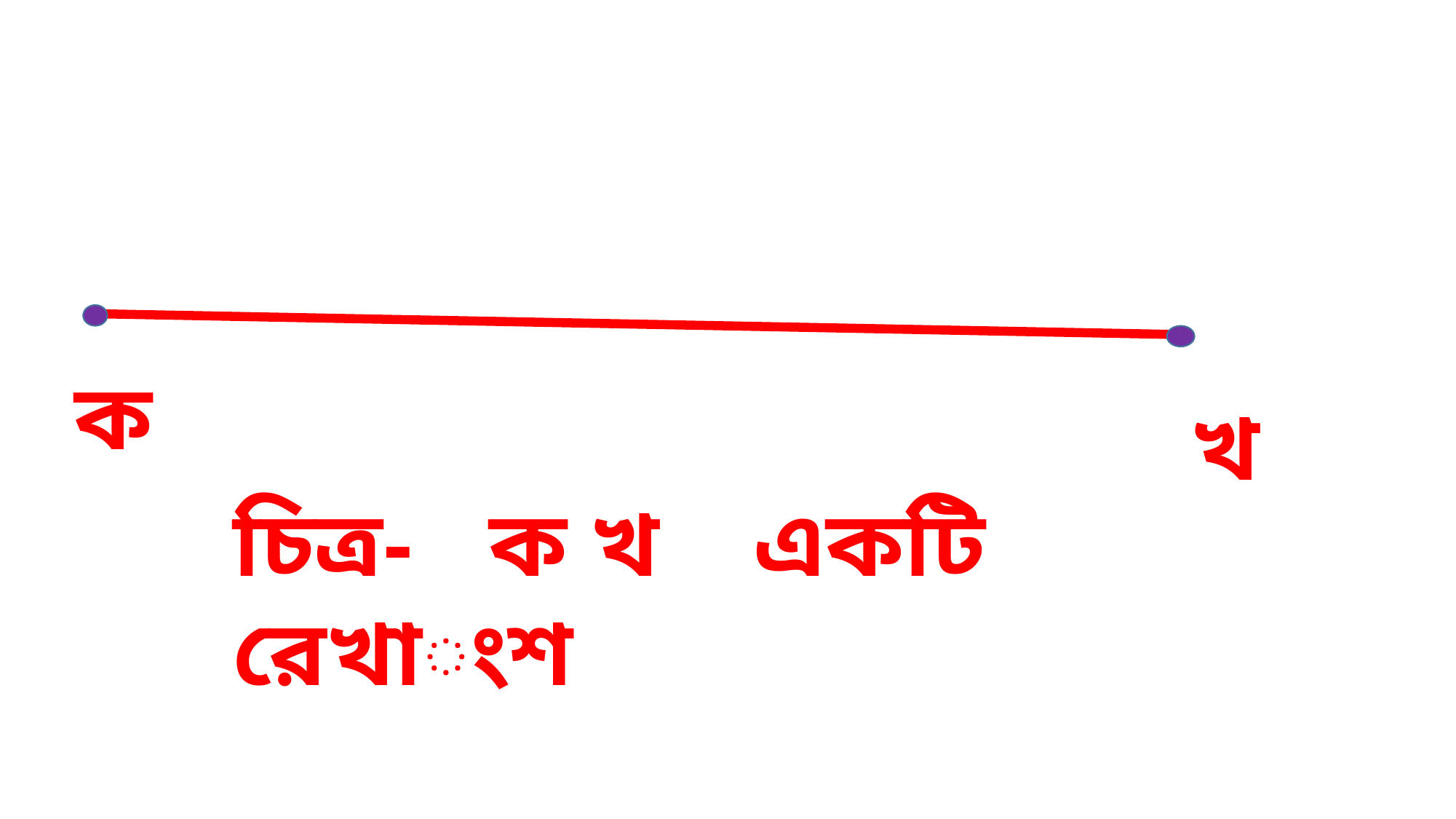

ক
খ
চিত্র-   ক খ    একটি রেখাংশ